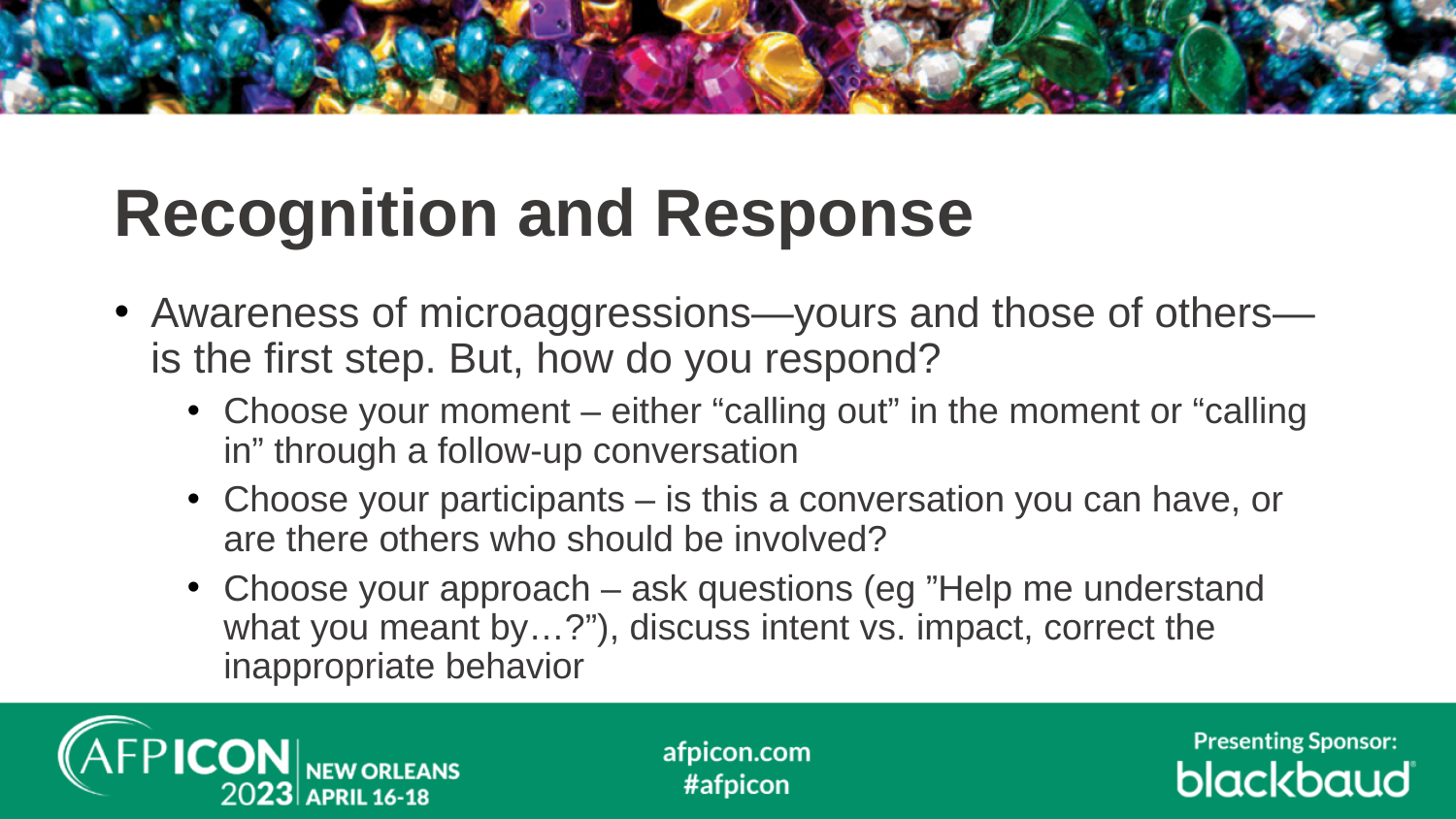

# Recognition and Response
Awareness of microaggressions—yours and those of others—is the first step. But, how do you respond?
Choose your moment – either “calling out” in the moment or “calling in” through a follow-up conversation
Choose your participants – is this a conversation you can have, or are there others who should be involved?
Choose your approach – ask questions (eg ”Help me understand what you meant by…?”), discuss intent vs. impact, correct the inappropriate behavior